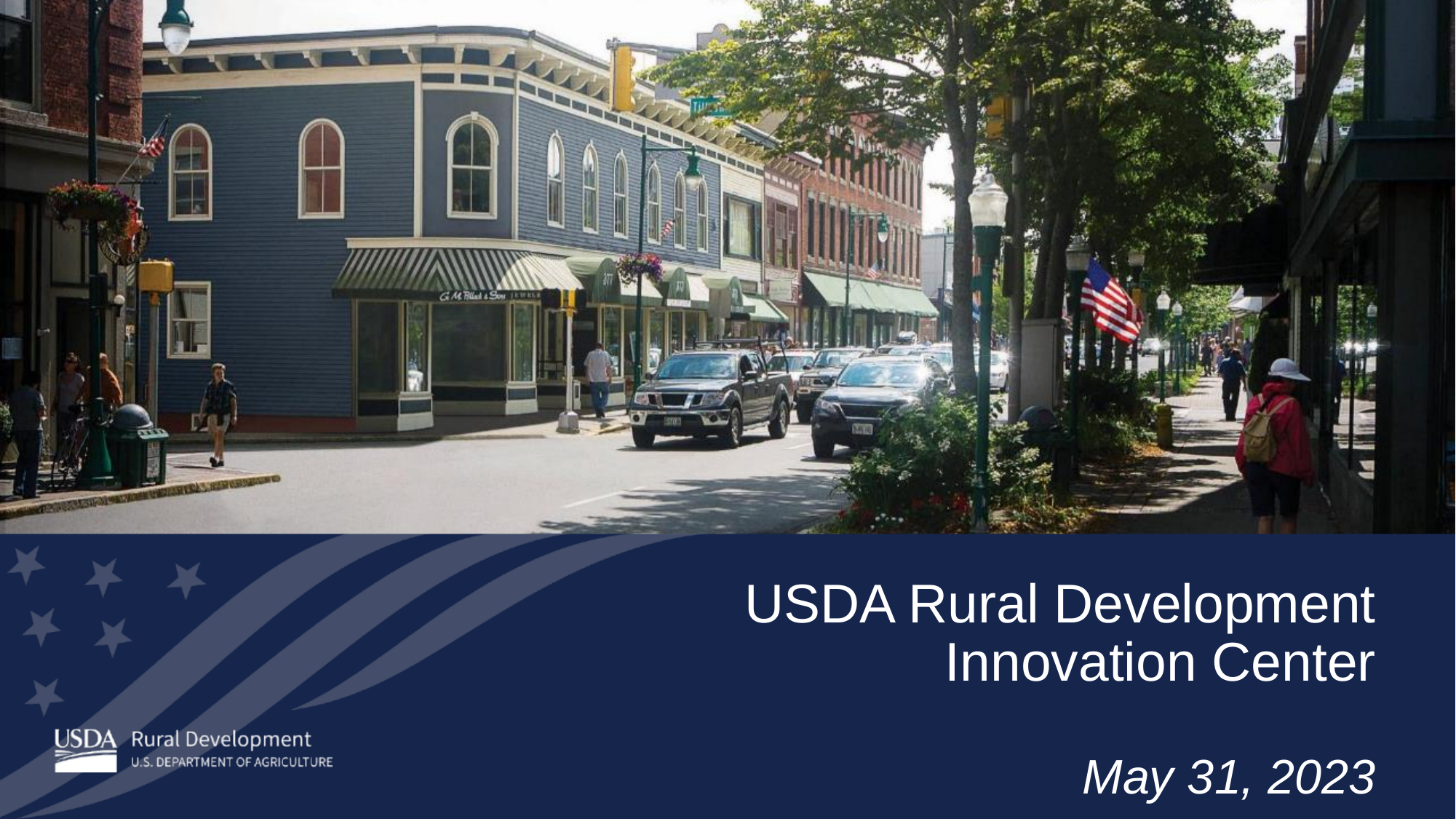

# USDA Rural Development Innovation Center   May 31, 2023